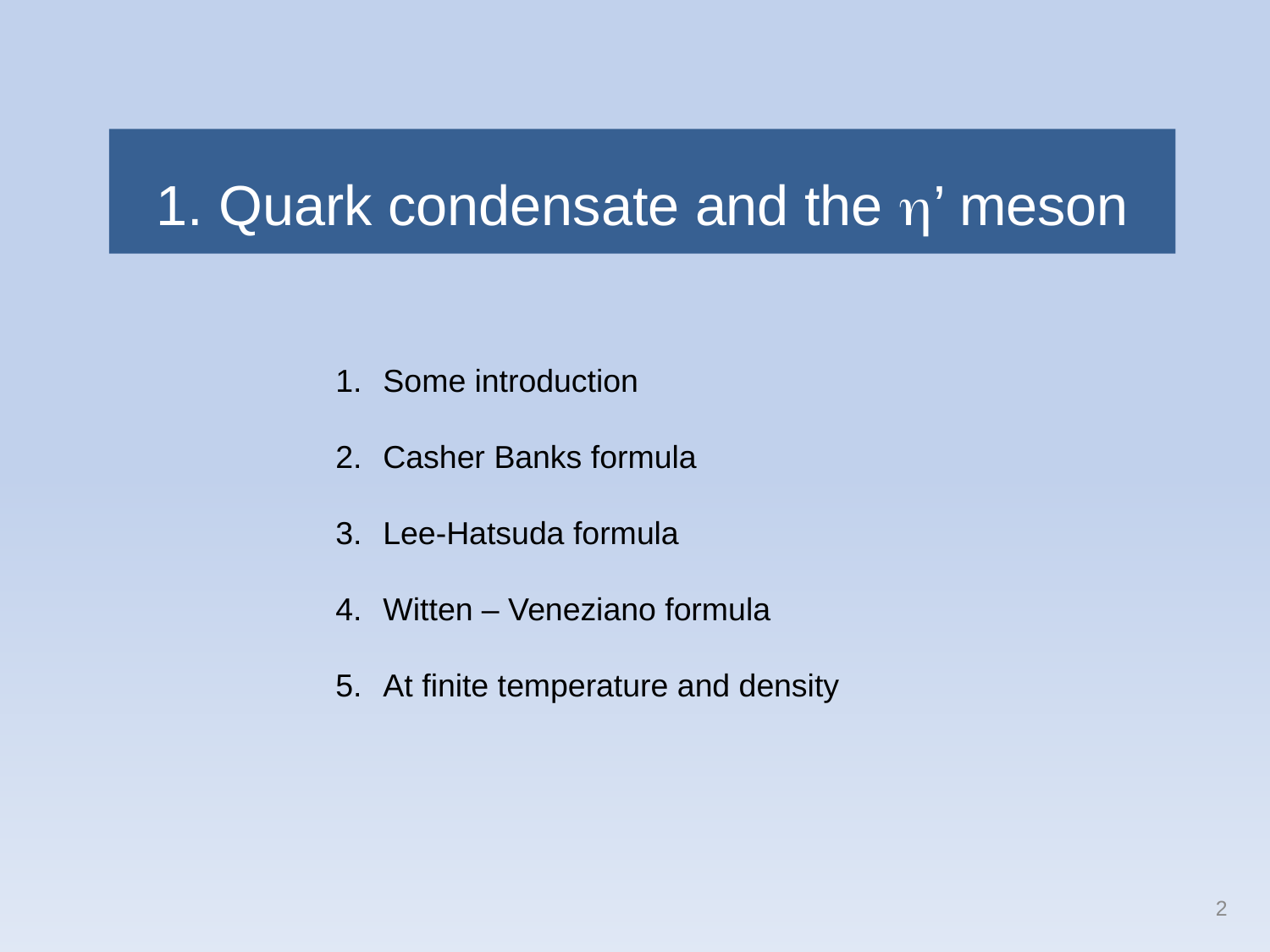

1. Quark condensate and the η’ meson
Some introduction
Casher Banks formula
Lee-Hatsuda formula
Witten – Veneziano formula
At finite temperature and density
2